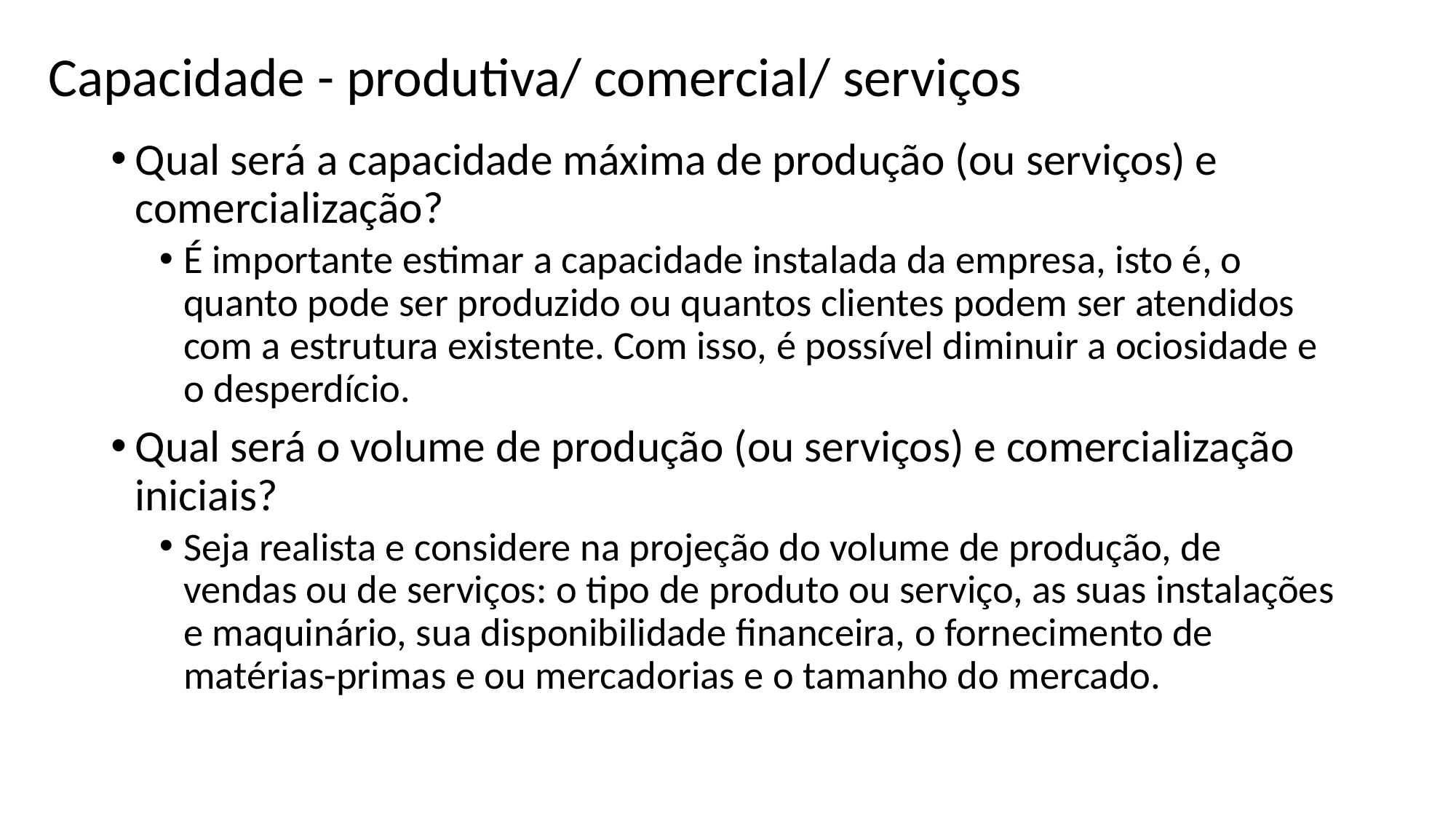

# Capacidade - produtiva/ comercial/ serviços
Qual será a capacidade máxima de produção (ou serviços) e comercialização?
É importante estimar a capacidade instalada da empresa, isto é, o quanto pode ser produzido ou quantos clientes podem ser atendidos com a estrutura existente. Com isso, é possível diminuir a ociosidade e o desperdício.
Qual será o volume de produção (ou serviços) e comercialização iniciais?
Seja realista e considere na projeção do volume de produção, de vendas ou de serviços: o tipo de produto ou serviço, as suas instalações e maquinário, sua disponibilidade financeira, o fornecimento de matérias-primas e ou mercadorias e o tamanho do mercado.